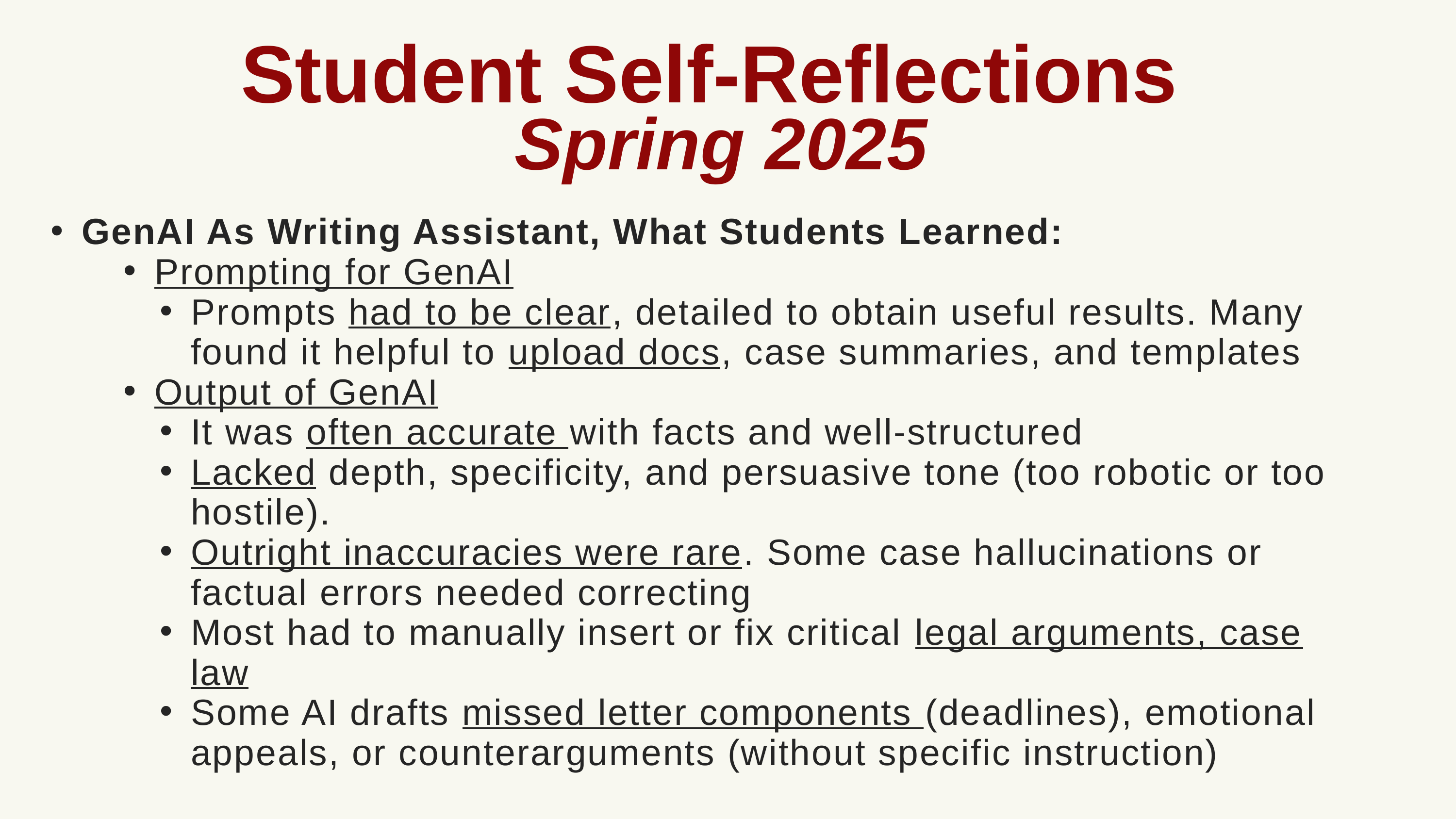

Student Self-Reflections
Spring 2025

GenAI As Writing Assistant, What Students Learned:
Prompting for GenAI
Prompts had to be clear, detailed to obtain useful results. Many found it helpful to upload docs, case summaries, and templates
Output of GenAI
It was often accurate with facts and well-structured
Lacked depth, specificity, and persuasive tone (too robotic or too hostile).
Outright inaccuracies were rare. Some case hallucinations or factual errors needed correcting
Most had to manually insert or fix critical legal arguments, case law
Some AI drafts missed letter components (deadlines), emotional appeals, or counterarguments (without specific instruction)